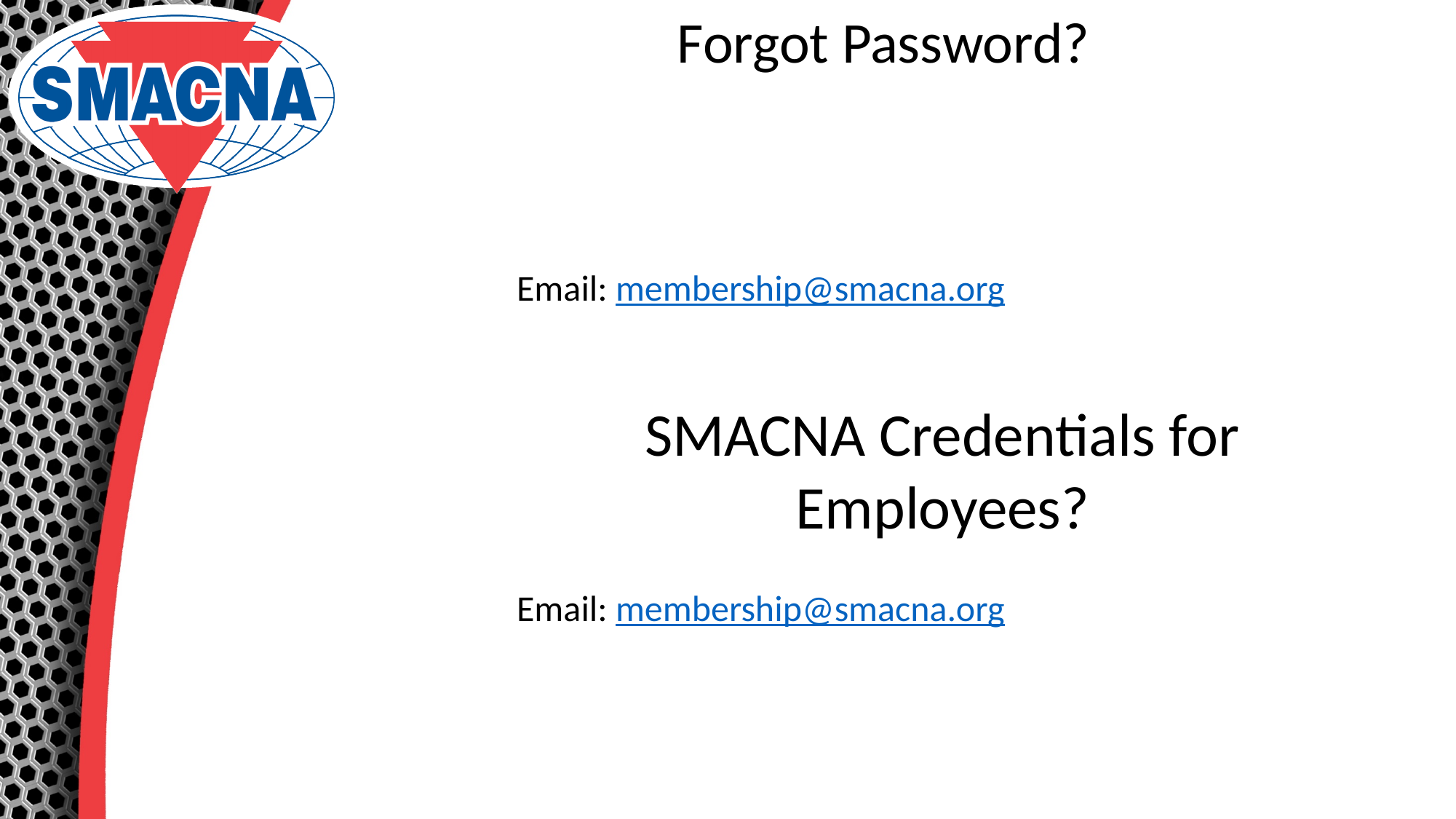

# Forgot Password?

Email: membership@smacna.org

SMACNA Credentials for Employees?

Email: membership@smacna.org